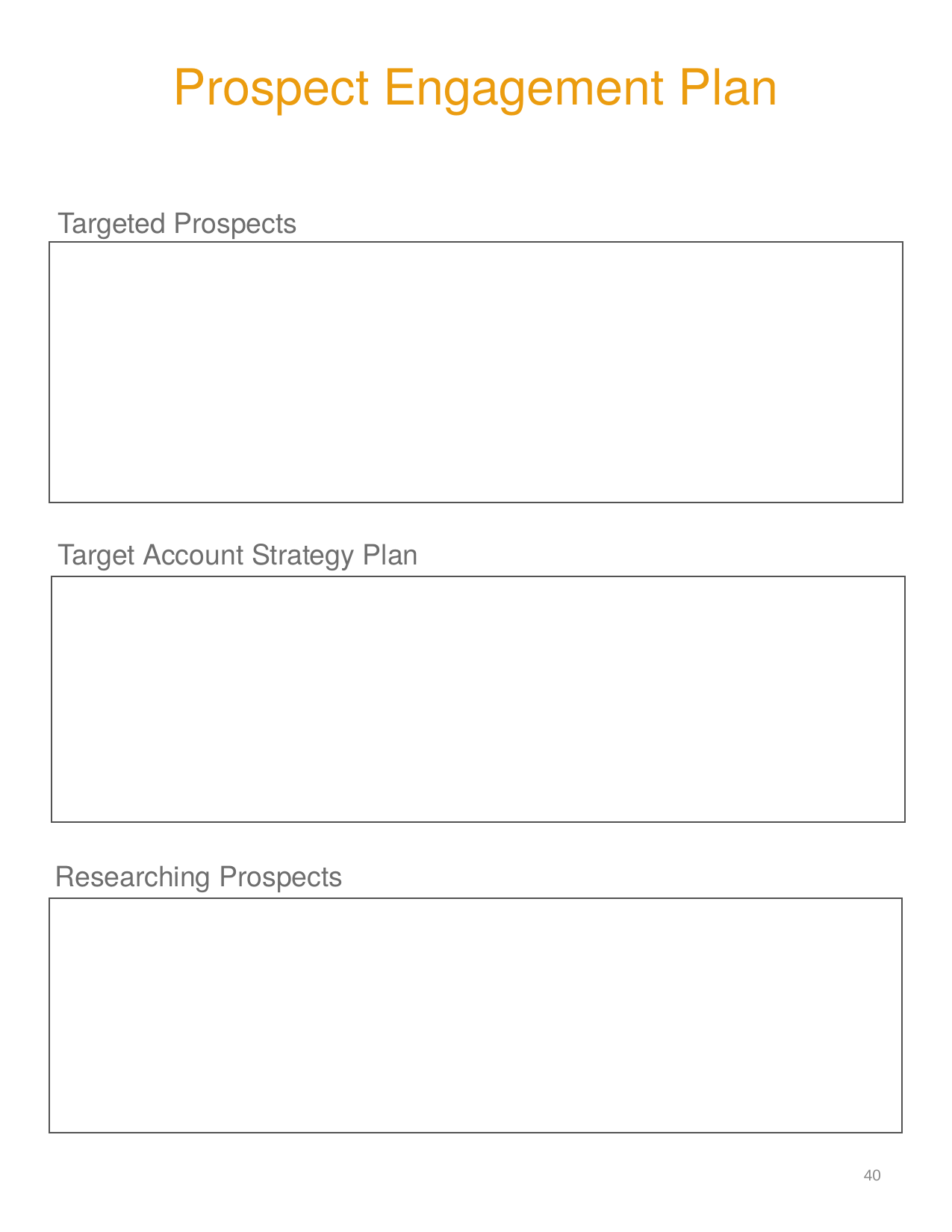

Prospect Engagement Plan
Targeted Prospects

Target Account Strategy Plan

Researching Prospects

40